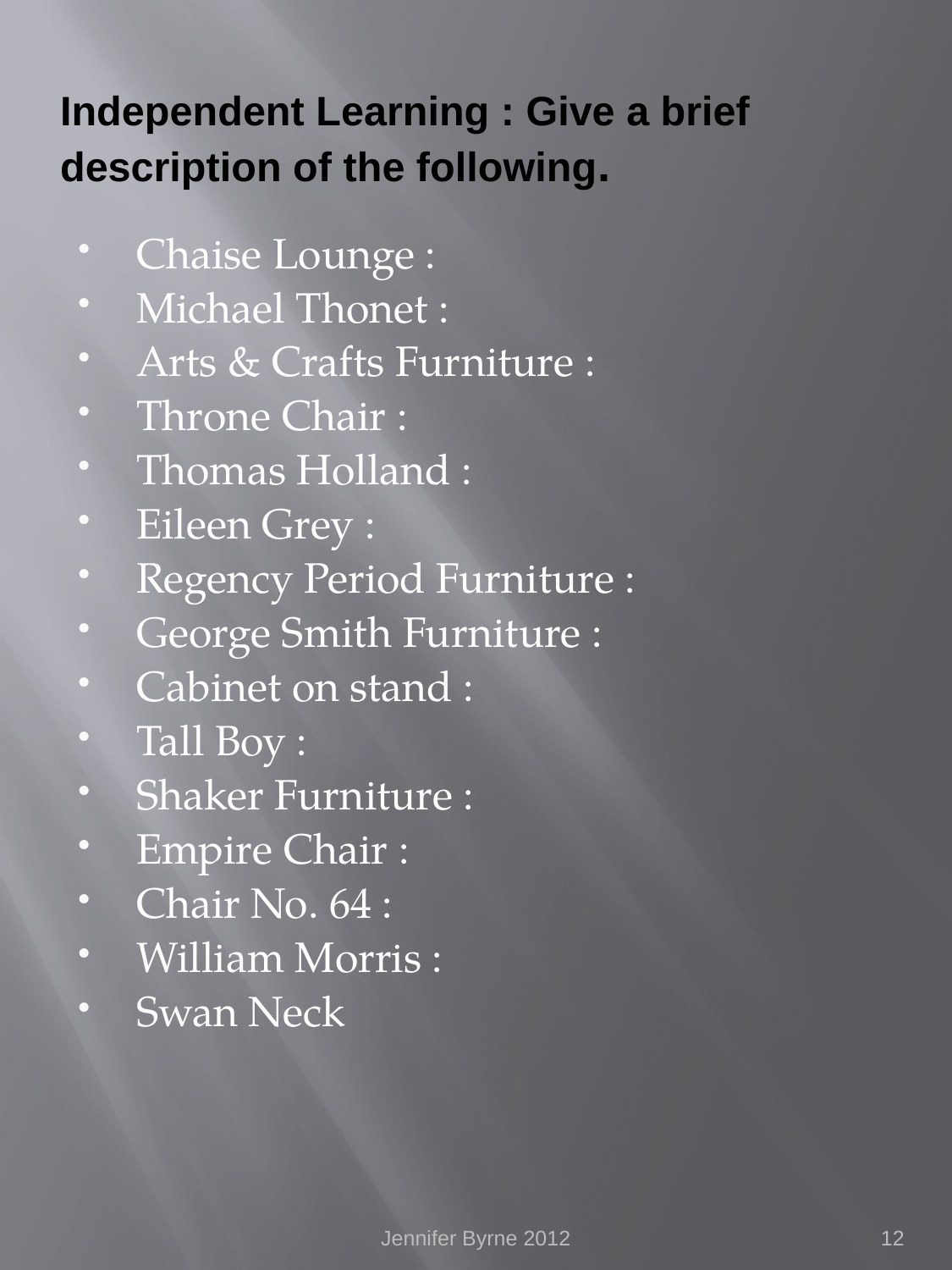

# Independent Learning : Give a brief description of the following.
Chaise Lounge :
Michael Thonet :
Arts & Crafts Furniture :
Throne Chair :
Thomas Holland :
Eileen Grey :
Regency Period Furniture :
George Smith Furniture :
Cabinet on stand :
Tall Boy :
Shaker Furniture :
Empire Chair :
Chair No. 64 :
William Morris :
Swan Neck

Jennifer Byrne 2012
12